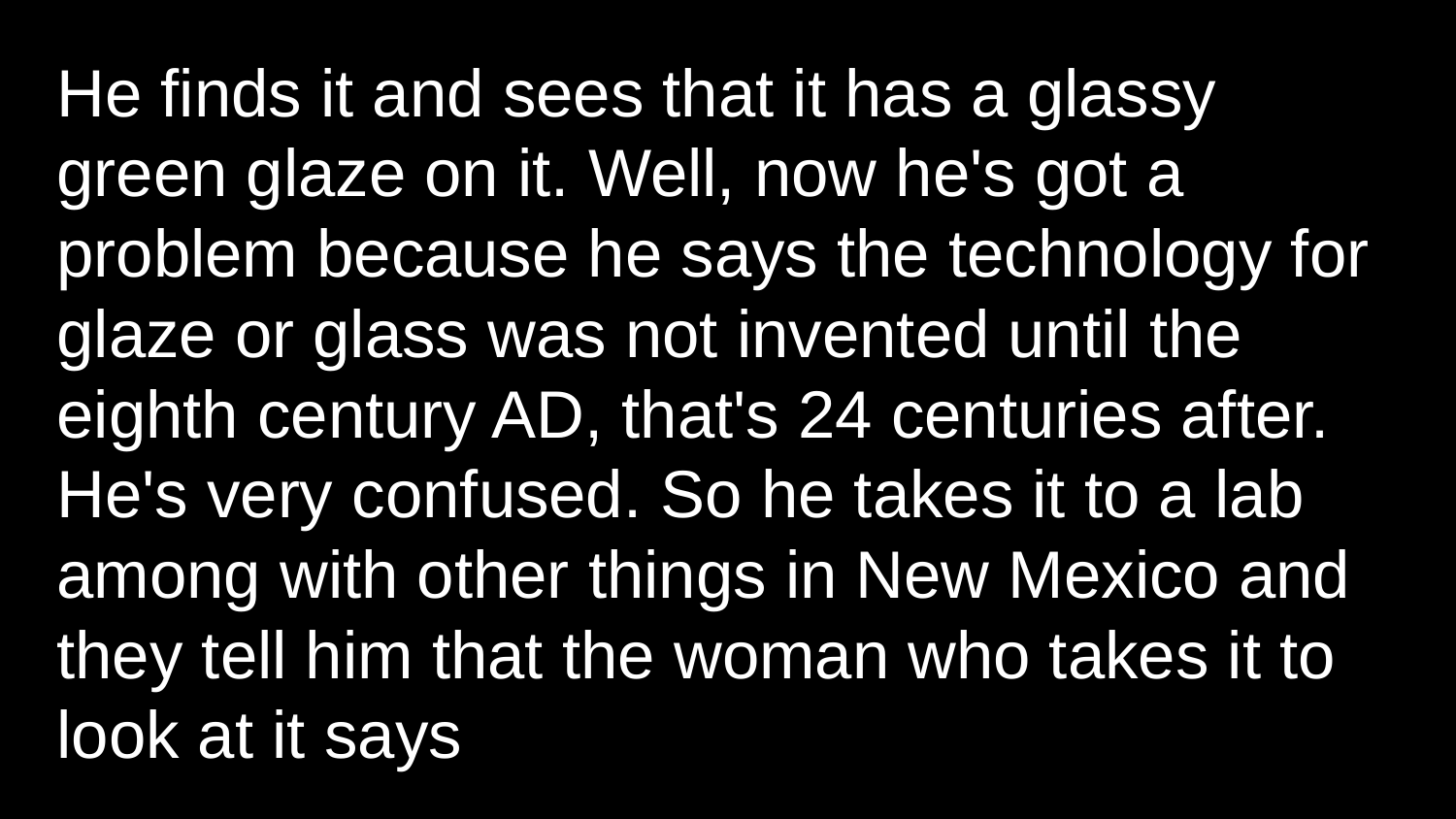

He finds it and sees that it has a glassy green glaze on it. Well, now he's got a problem because he says the technology for glaze or glass was not invented until the eighth century AD, that's 24 centuries after. He's very confused. So he takes it to a lab among with other things in New Mexico and they tell him that the woman who takes it to look at it says